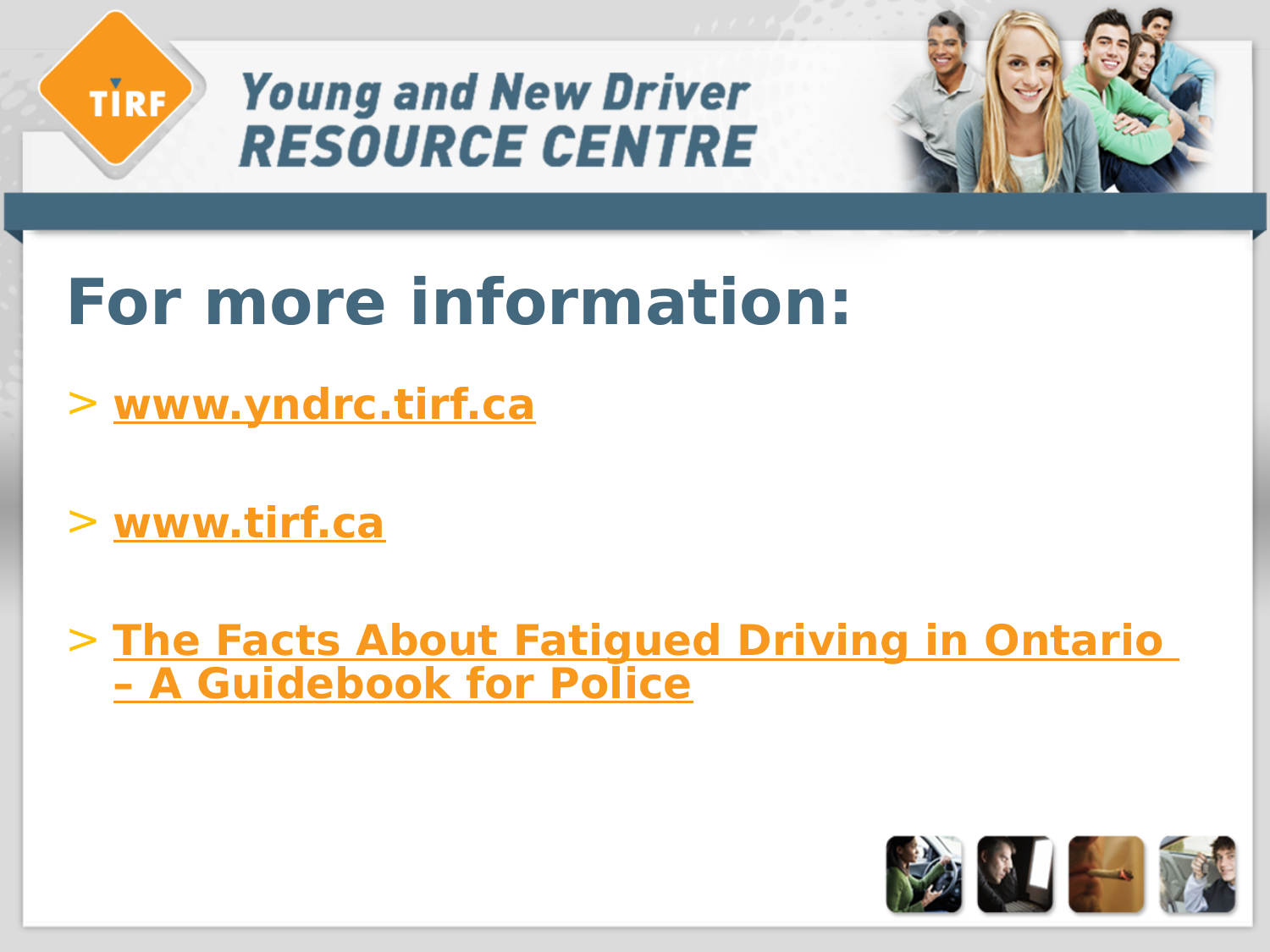

# For more information:
www.yndrc.tirf.ca

www.tirf.ca

The Facts About Fatigued Driving in Ontario – A Guidebook for Police